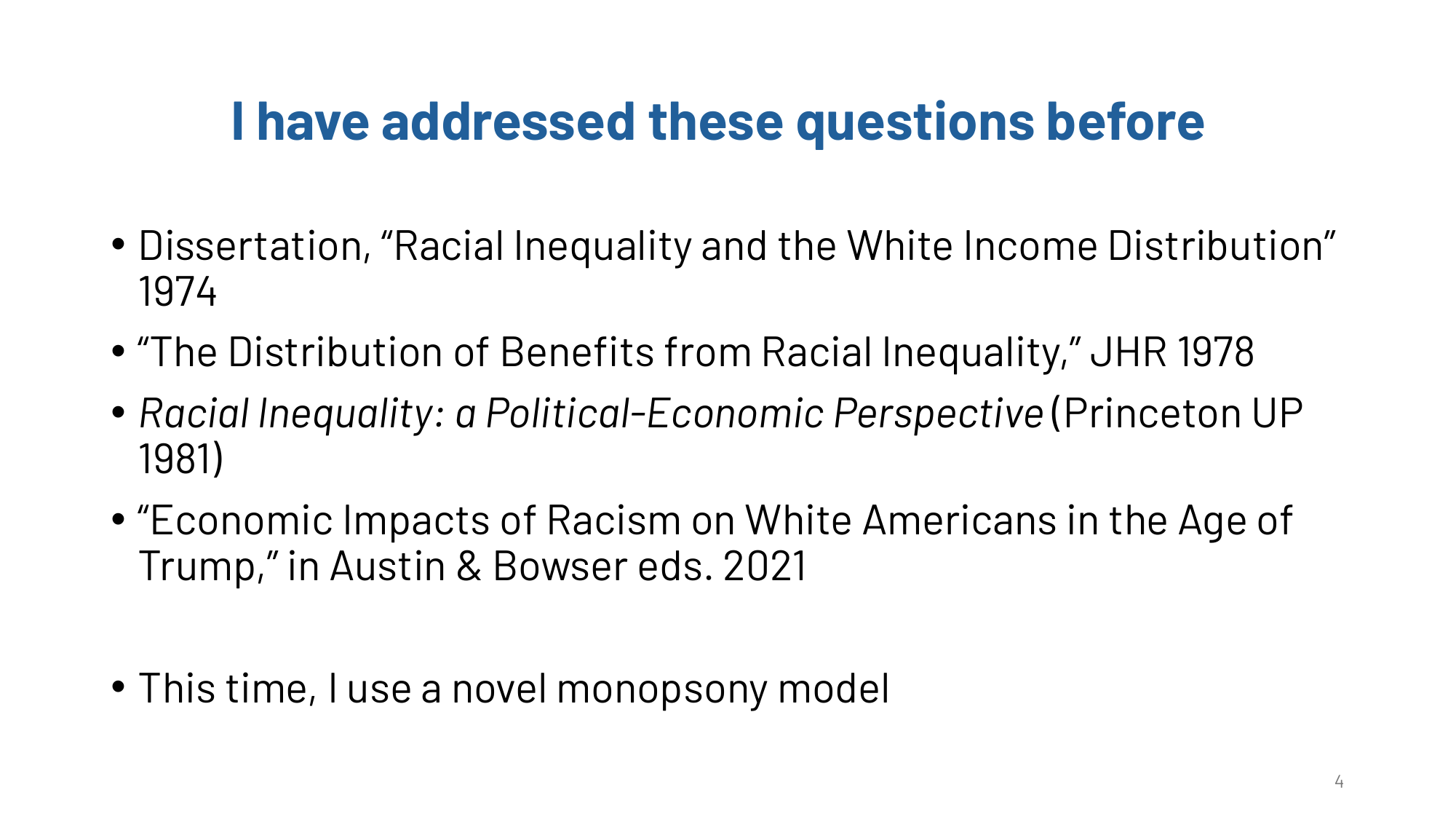

I have addressed these questions before
Dissertation, “Racial Inequality and the White Income Distribution” 1974
“The Distribution of Benefits from Racial Inequality,” JHR 1978
Racial Inequality: a Political-Economic Perspective (Princeton UP 1981)
“Economic Impacts of Racism on White Americans in the Age of Trump,” in Austin & Bowser eds. 2021

This time, I use a novel monopsony model

4